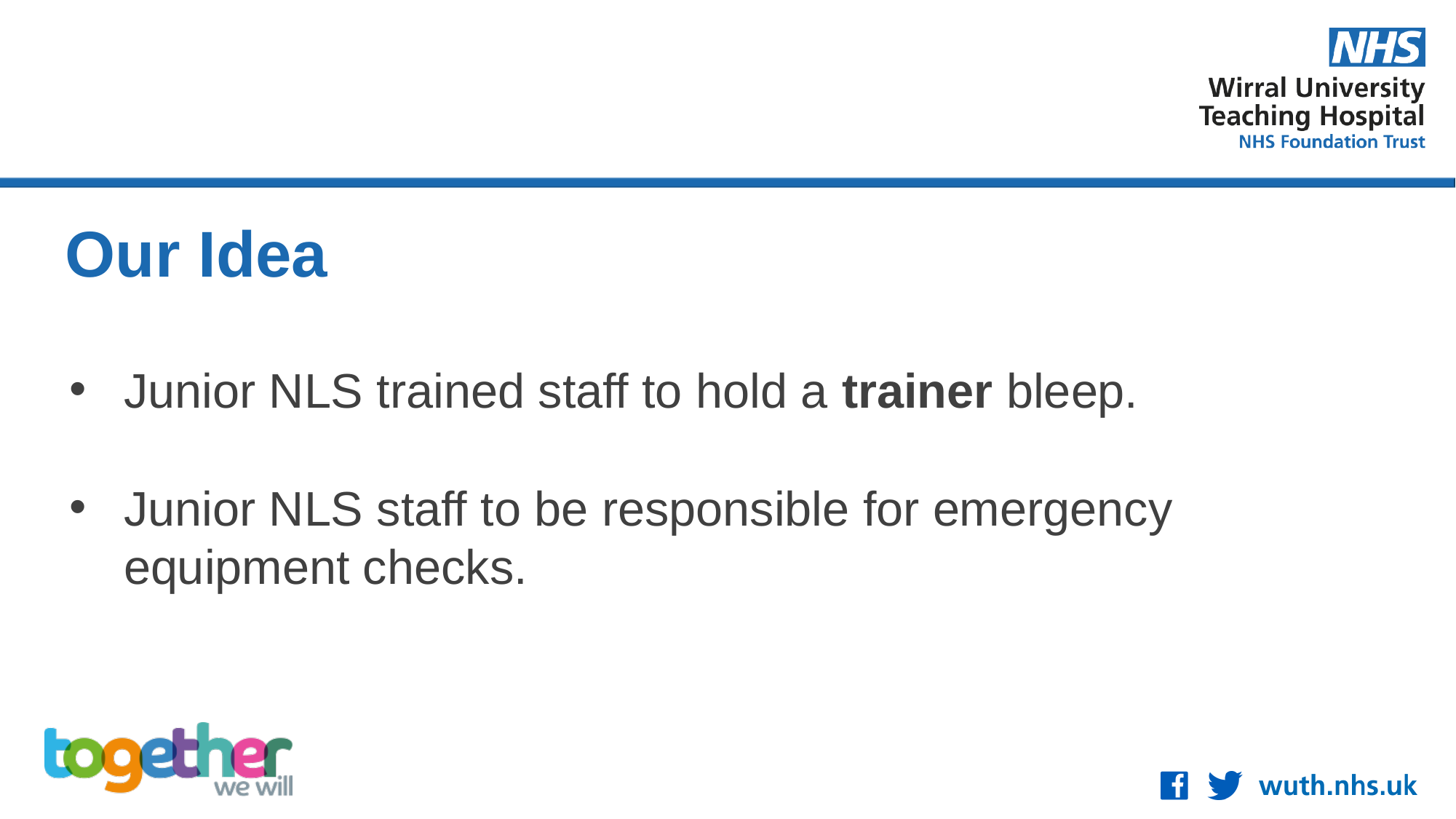

Our Idea
Junior NLS trained staff to hold a trainer bleep.

Junior NLS staff to be responsible for emergency equipment checks.